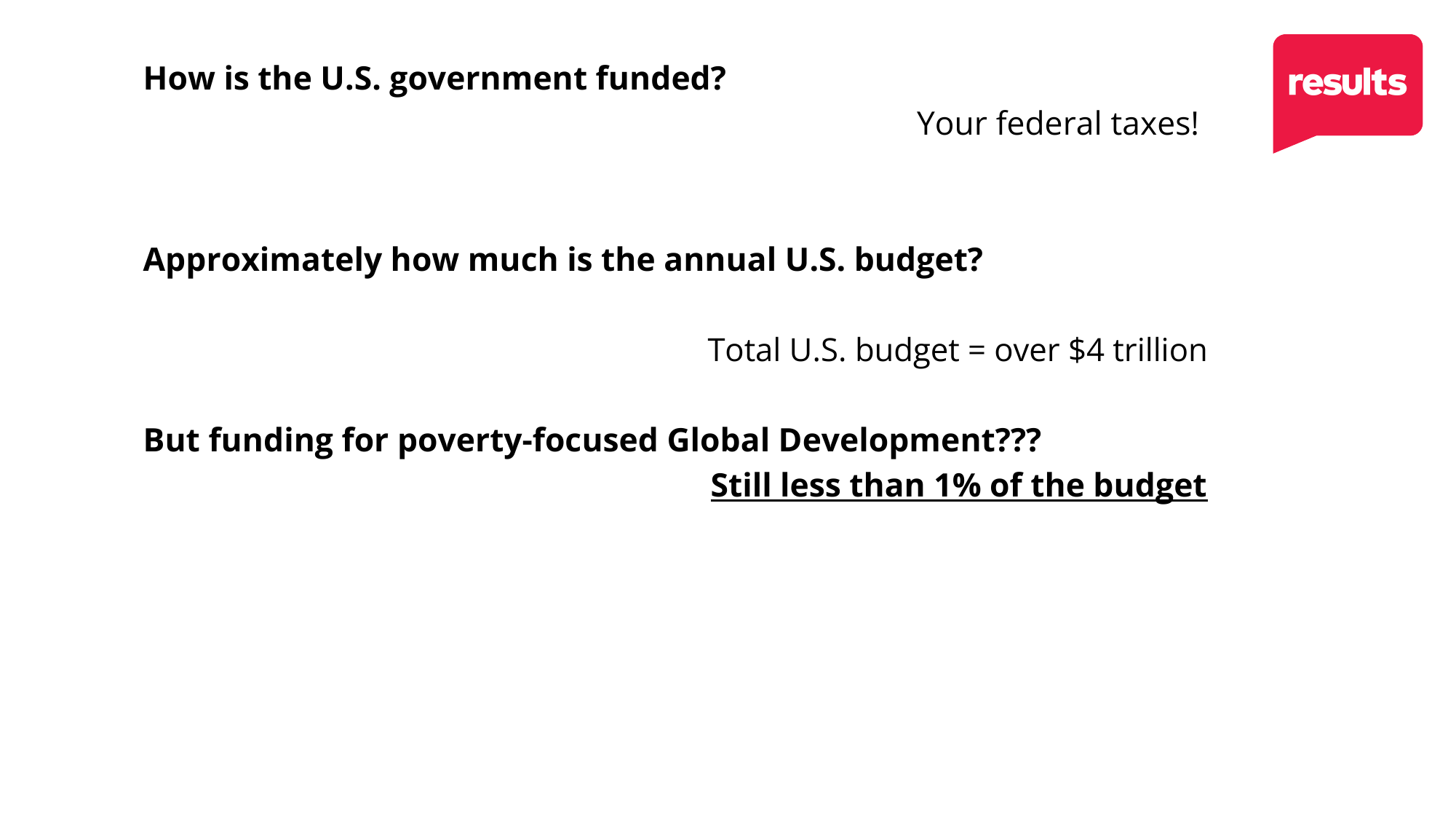

#
How is the U.S. government funded?
Your federal taxes!

Approximately how much is the annual U.S. budget?

Total U.S. budget = over $4 trillion

But funding for poverty-focused Global Development???
Still less than 1% of the budget